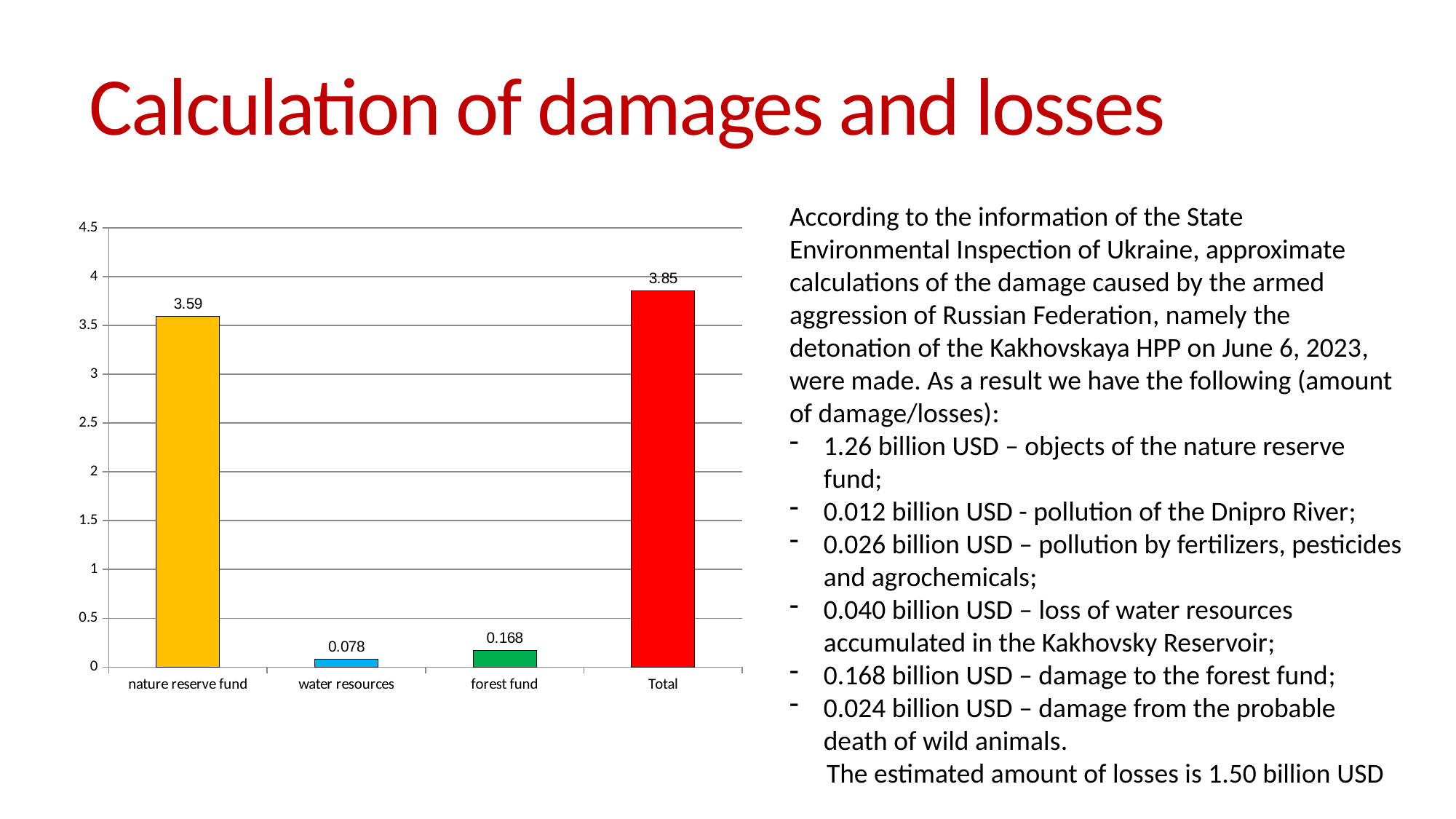

# Calculation of damages and losses
According to the information of the State Environmental Inspection of Ukraine, approximate calculations of the damage caused by the armed aggression of Russian Federation, namely the detonation of the Kakhovskaya HPP on June 6, 2023, were made. As a result we have the following (amount of damage/losses):
1.26 billion USD – objects of the nature reserve fund;
0.012 billion USD - pollution of the Dnipro River;
0.026 billion USD – pollution by fertilizers, pesticides and agrochemicals;
0.040 billion USD – loss of water resources accumulated in the Kakhovsky Reservoir;
0.168 billion USD – damage to the forest fund;
0.024 billion USD – damage from the probable death of wild animals.
      The estimated amount of losses is 1.50 billion USD

### Chart

| Category |  |
|---|---|
| nature reserve fund | 3.59 |
| water resources | 0.078 |
| forest fund | 0.168 |
| Total | 3.85 |